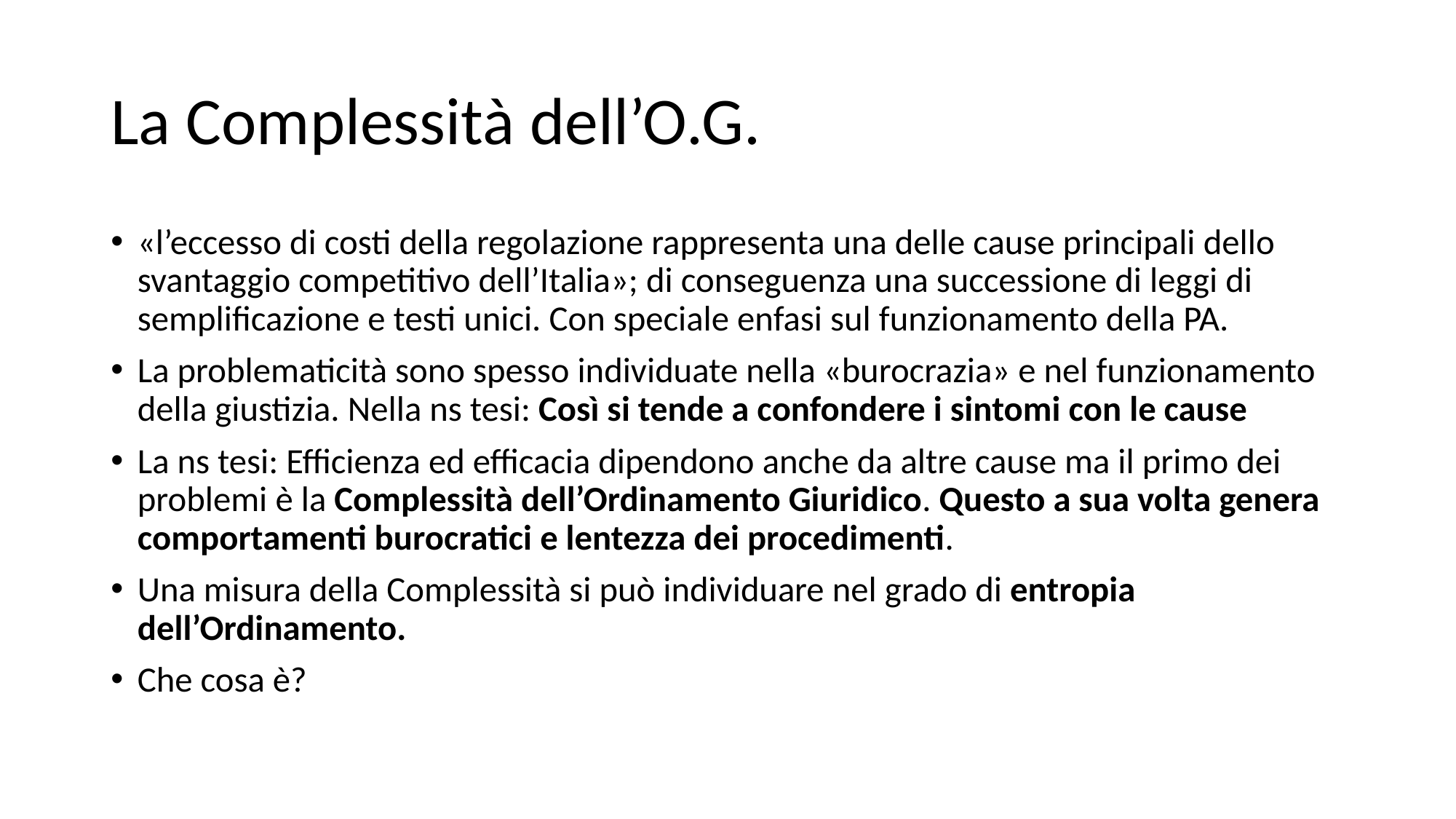

# La Complessità dell’O.G.
«l’eccesso di costi della regolazione rappresenta una delle cause principali dello svantaggio competitivo dell’Italia»; di conseguenza una successione di leggi di semplificazione e testi unici. Con speciale enfasi sul funzionamento della PA.
La problematicità sono spesso individuate nella «burocrazia» e nel funzionamento della giustizia. Nella ns tesi: Così si tende a confondere i sintomi con le cause
La ns tesi: Efficienza ed efficacia dipendono anche da altre cause ma il primo dei problemi è la Complessità dell’Ordinamento Giuridico. Questo a sua volta genera comportamenti burocratici e lentezza dei procedimenti.
Una misura della Complessità si può individuare nel grado di entropia dell’Ordinamento.
Che cosa è?